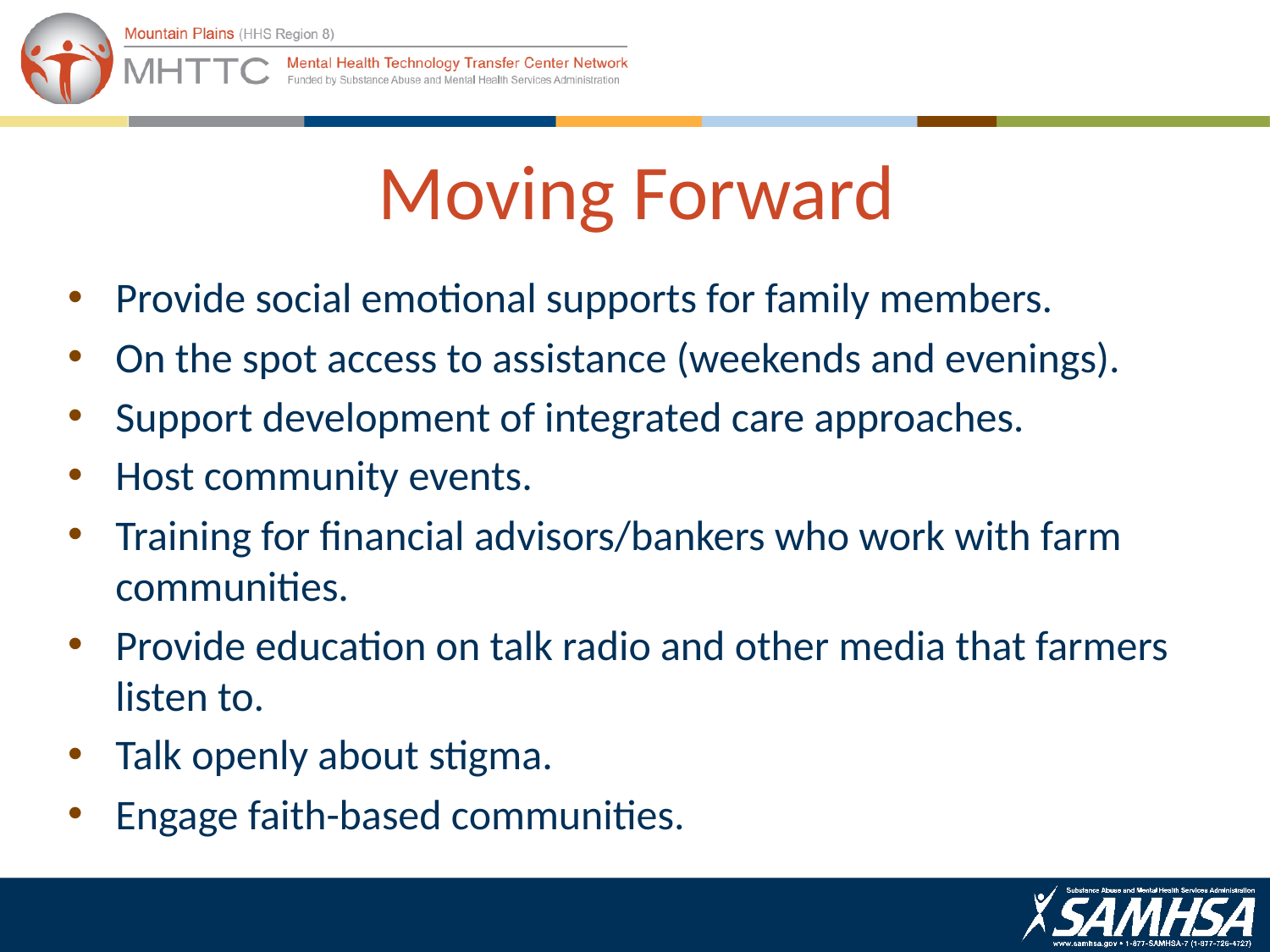

# Moving Forward
Provide social emotional supports for family members.
On the spot access to assistance (weekends and evenings).
Support development of integrated care approaches.
Host community events.
Training for financial advisors/bankers who work with farm communities.
Provide education on talk radio and other media that farmers listen to.
Talk openly about stigma.
Engage faith-based communities.